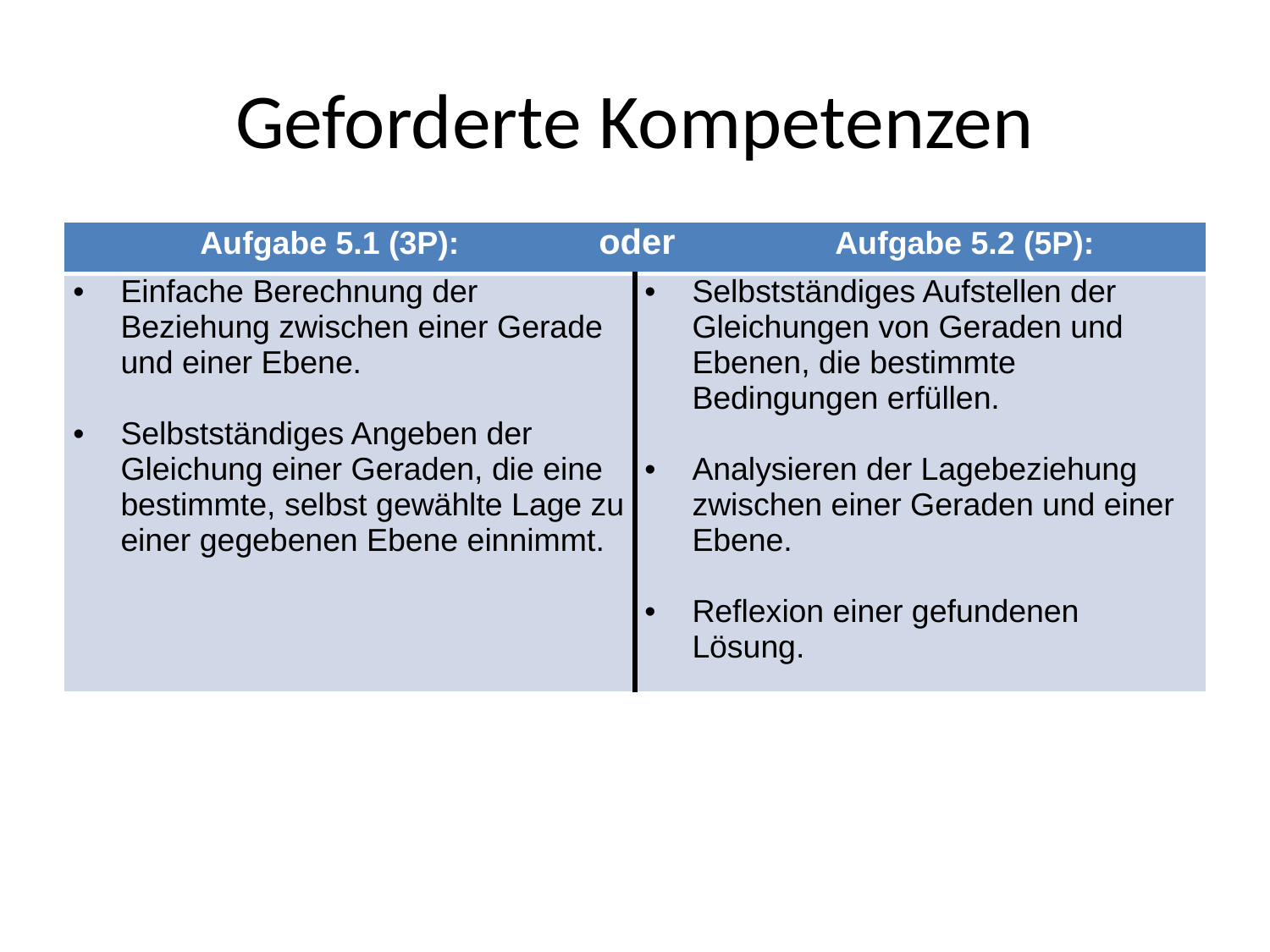

# Geforderte Kompetenzen

| Aufgabe 5.1 (3P): oder Aufgabe 5.2 (5P): |  |
| --- | --- |
| Einfache Berechnung der Beziehung zwischen einer Gerade und einer Ebene. Selbstständiges Angeben der Gleichung einer Geraden, die eine bestimmte, selbst gewählte Lage zu einer gegebenen Ebene einnimmt. | Selbstständiges Aufstellen der Gleichungen von Geraden und Ebenen, die bestimmte Bedingungen erfüllen. Analysieren der Lagebeziehung zwischen einer Geraden und einer Ebene. Reflexion einer gefundenen Lösung. |